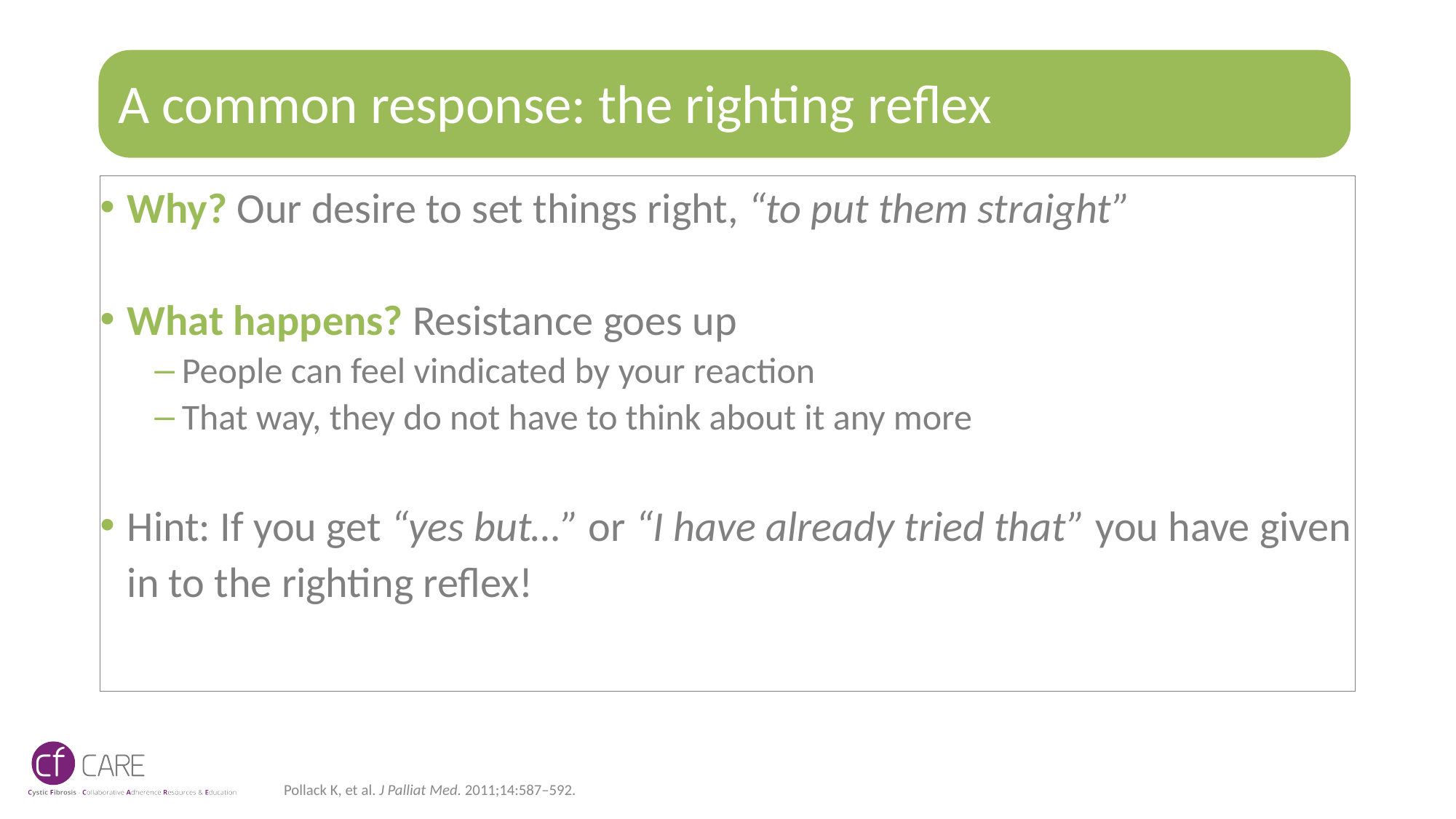

# A common response: the righting reflex
Why? Our desire to set things right, “to put them straight”

What happens? Resistance goes up
People can feel vindicated by your reaction
That way, they do not have to think about it any more

Hint: If you get “yes but…” or “I have already tried that” you have given in to the righting reflex!
Pollack K, et al. J Palliat Med. 2011;14:587–592.